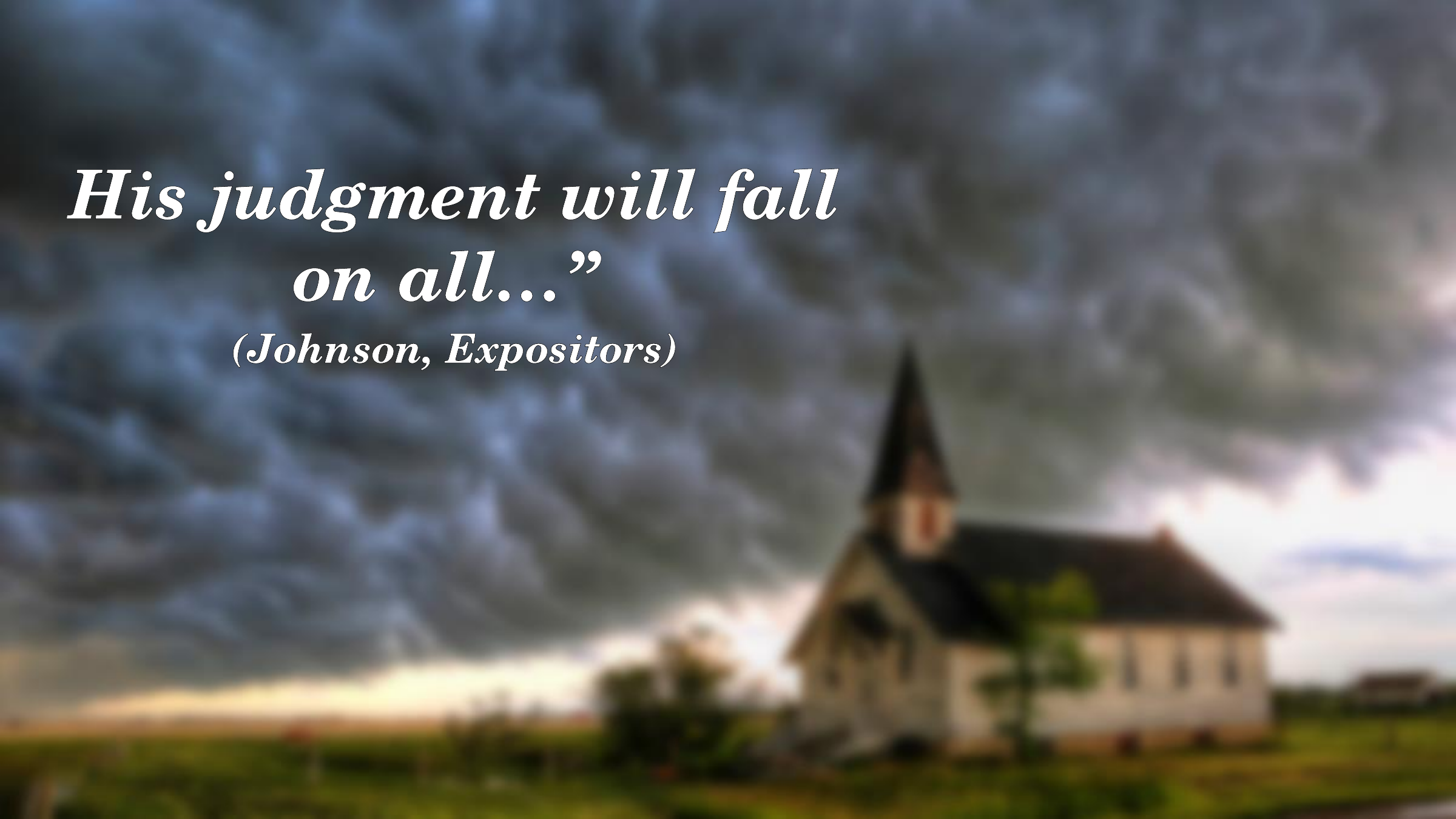

His judgment will fall on all…”
(Johnson, Expositors)